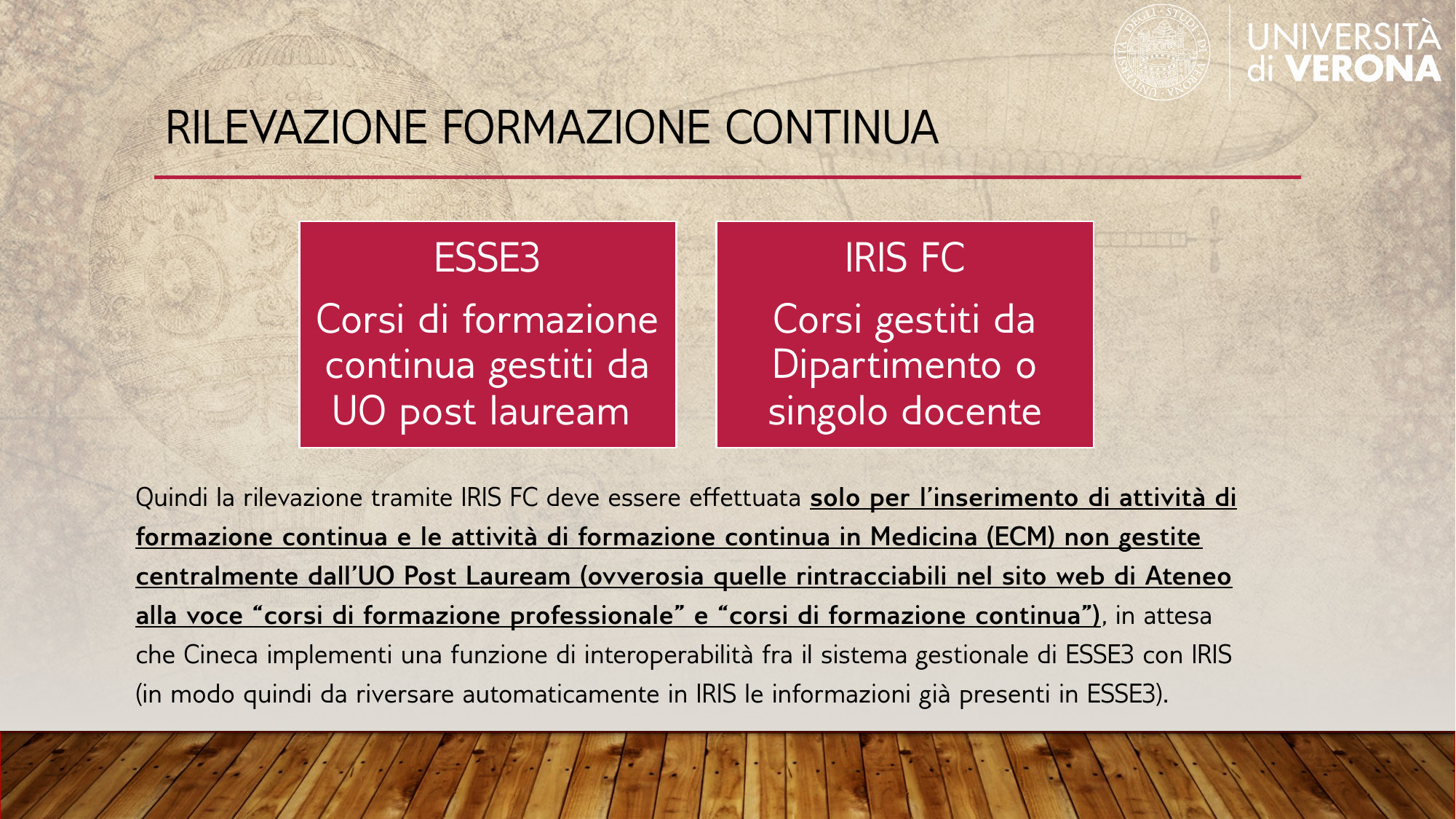

# Rilevazione Formazione continua
ESSE3
Corsi di formazione continua gestiti da UO post lauream
IRIS FC
Corsi gestiti da Dipartimento o singolo docente
Quindi la rilevazione tramite IRIS FC deve essere effettuata solo per l’inserimento di attività di formazione continua e le attività di formazione continua in Medicina (ECM) non gestite centralmente dall’UO Post Lauream (ovverosia quelle rintracciabili nel sito web di Ateneo alla voce “corsi di formazione professionale” e “corsi di formazione continua”), in attesa che Cineca implementi una funzione di interoperabilità fra il sistema gestionale di ESSE3 con IRIS (in modo quindi da riversare automaticamente in IRIS le informazioni già presenti in ESSE3).